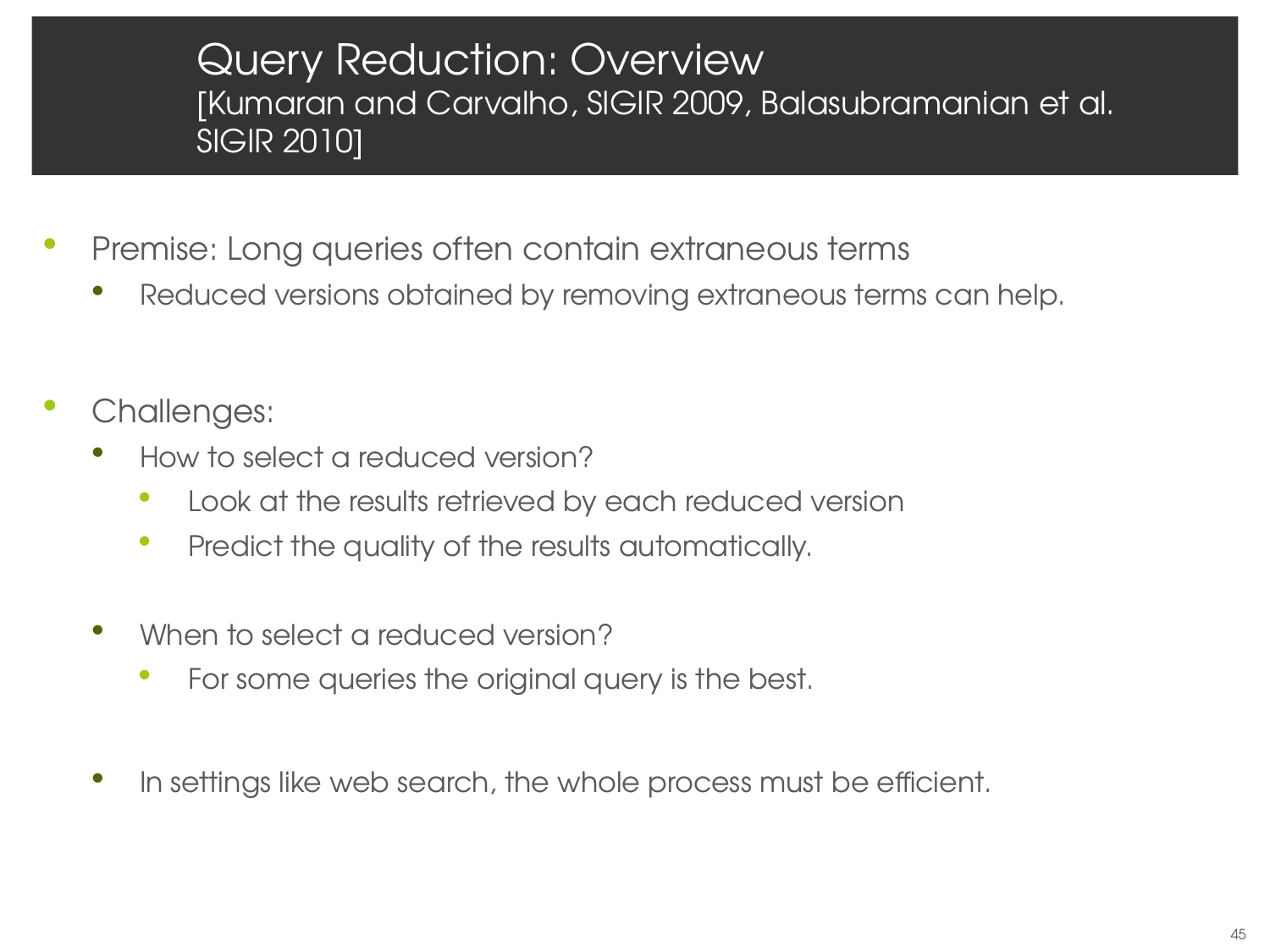

# Query Reduction: Overview [Kumaran and Carvalho, SIGIR 2009, Balasubramanian et al. SIGIR 2010]
Premise: Long queries often contain extraneous terms
Reduced versions obtained by removing extraneous terms can help.

Challenges:
How to select a reduced version?
Look at the results retrieved by each reduced version
Predict the quality of the results automatically.

When to select a reduced version?
For some queries the original query is the best.

In settings like web search, the whole process must be efficient.

45